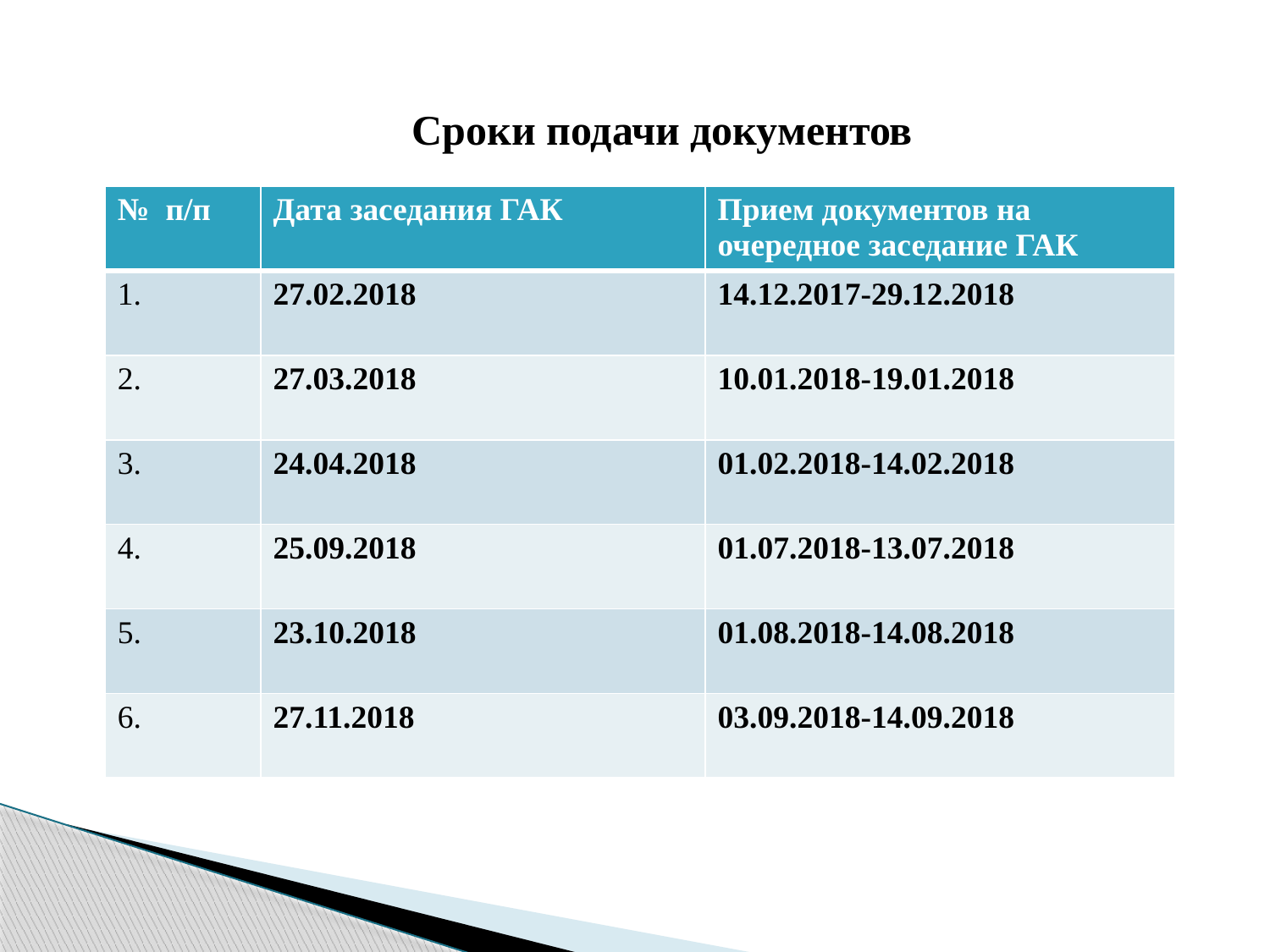

Сроки подачи документов

| № п/п | Дата заседания ГАК | Прием документов на очередное заседание ГАК |
| --- | --- | --- |
| 1. | 27.02.2018 | 14.12.2017-29.12.2018 |
| 2. | 27.03.2018 | 10.01.2018-19.01.2018 |
| 3. | 24.04.2018 | 01.02.2018-14.02.2018 |
| 4. | 25.09.2018 | 01.07.2018-13.07.2018 |
| 5. | 23.10.2018 | 01.08.2018-14.08.2018 |
| 6. | 27.11.2018 | 03.09.2018-14.09.2018 |